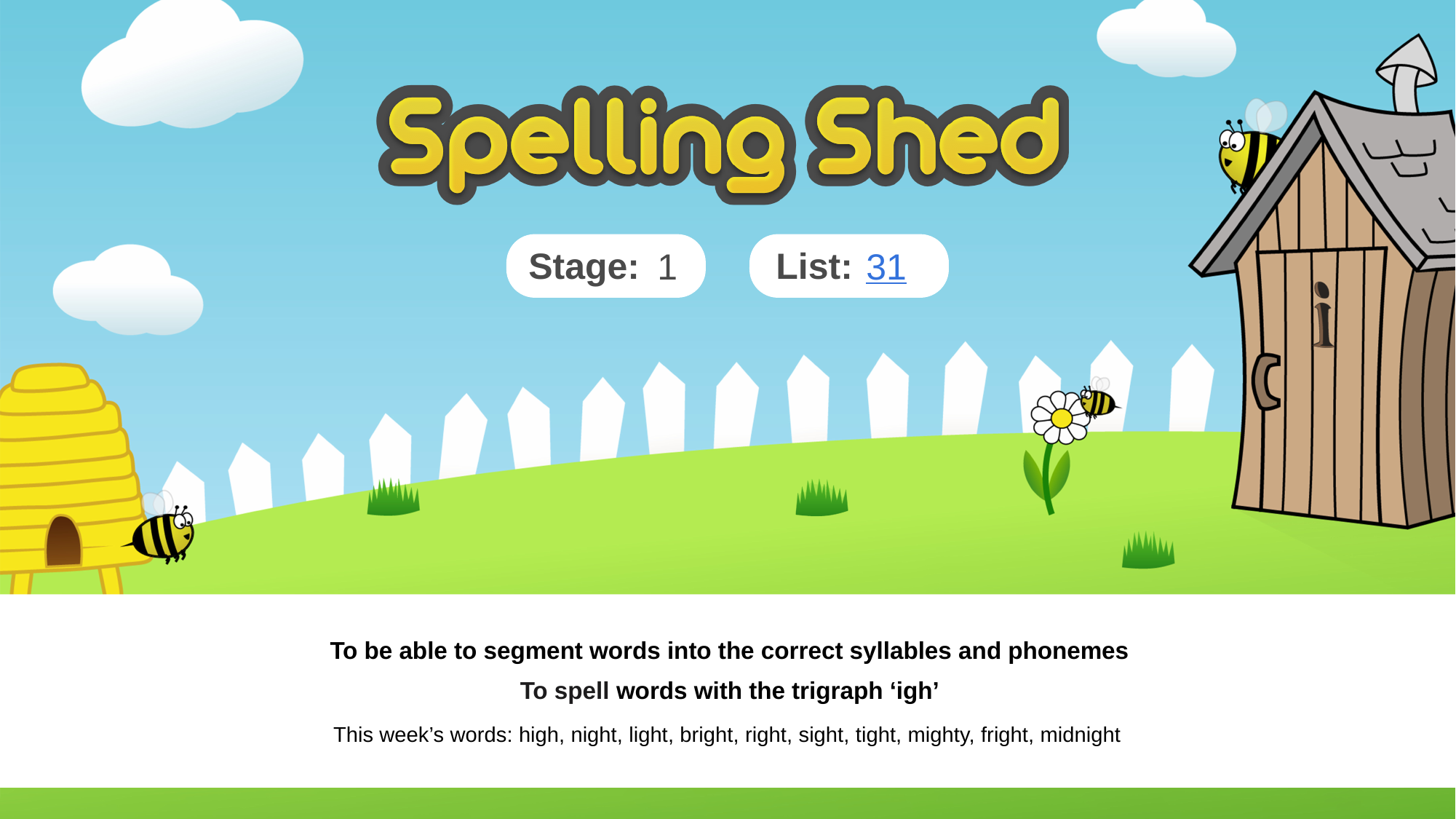

1
31
To be able to segment words into the correct syllables and phonemes
To spell words with the trigraph ‘igh’
This week’s words: high, night, light, bright, right, sight, tight, mighty, fright, midnight